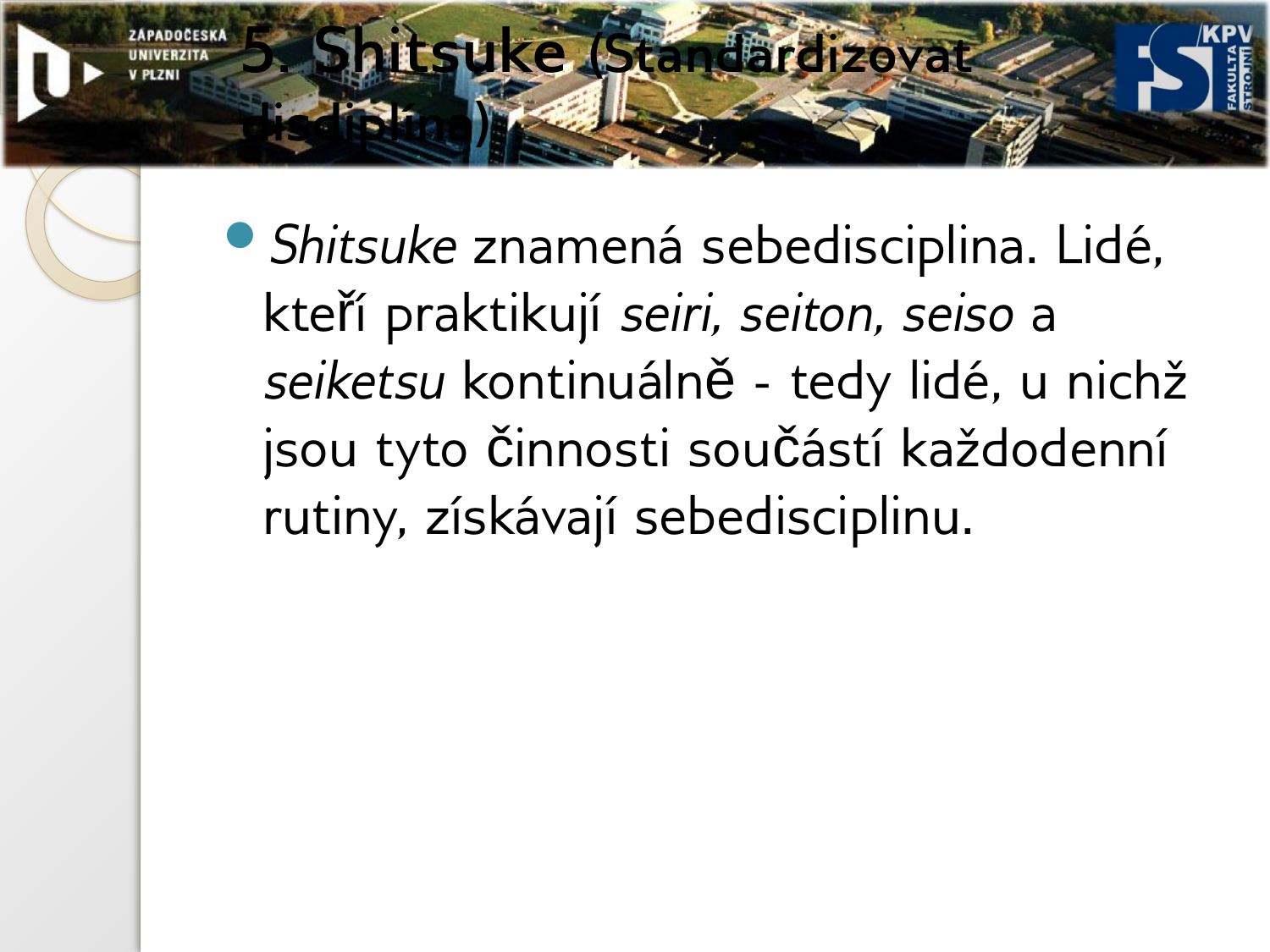

# 5. Shitsuke (Standardizovat  disdiplína)
Shitsuke znamená sebedisciplina. Lidé, kteří praktikují seiri, seiton, seiso a seiketsu kontinuálně - tedy lidé, u nichž jsou tyto činnosti součástí každodenní rutiny, získávají sebedisciplinu.